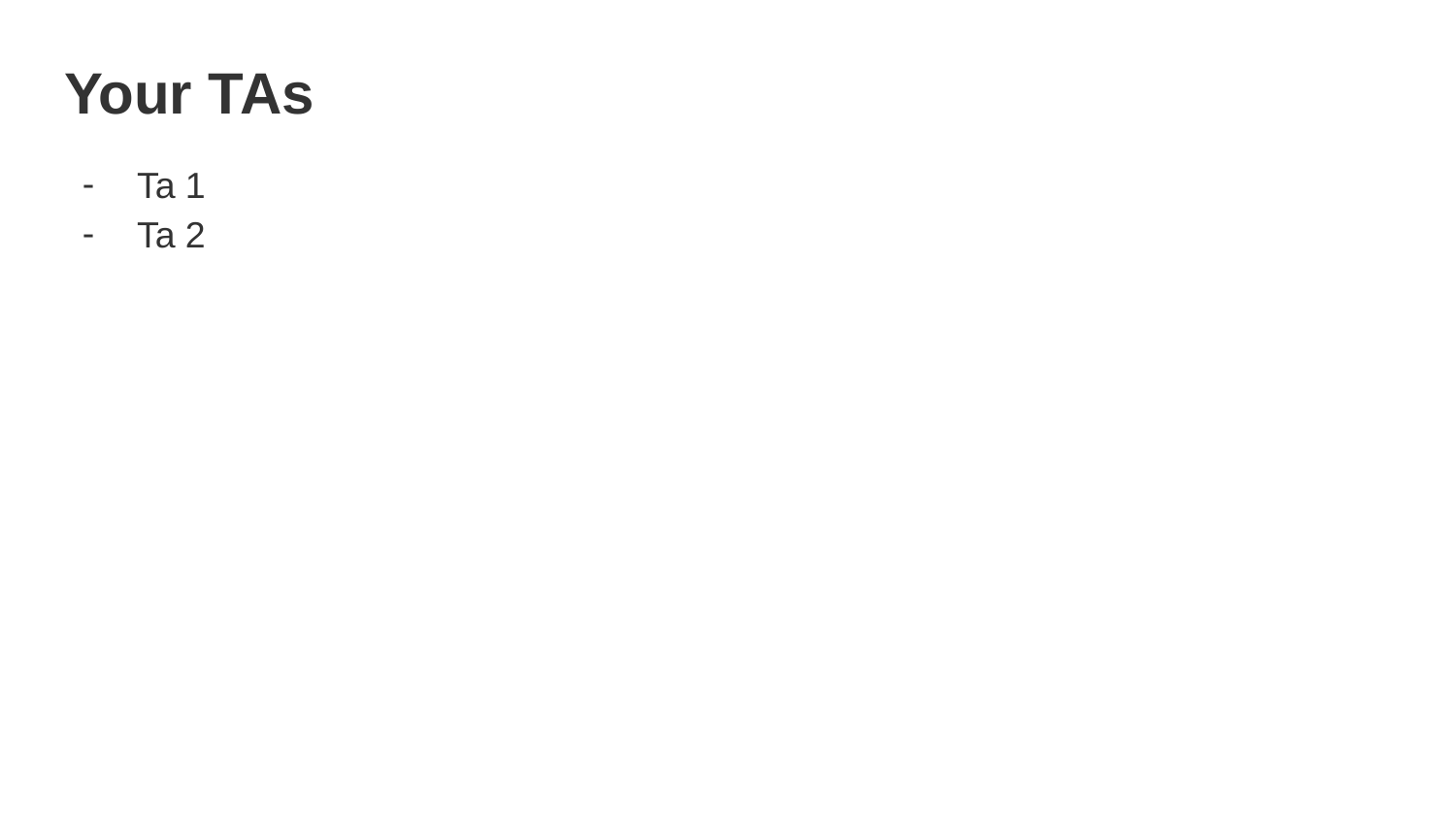

# Your TAs
Ta 1
Ta 2